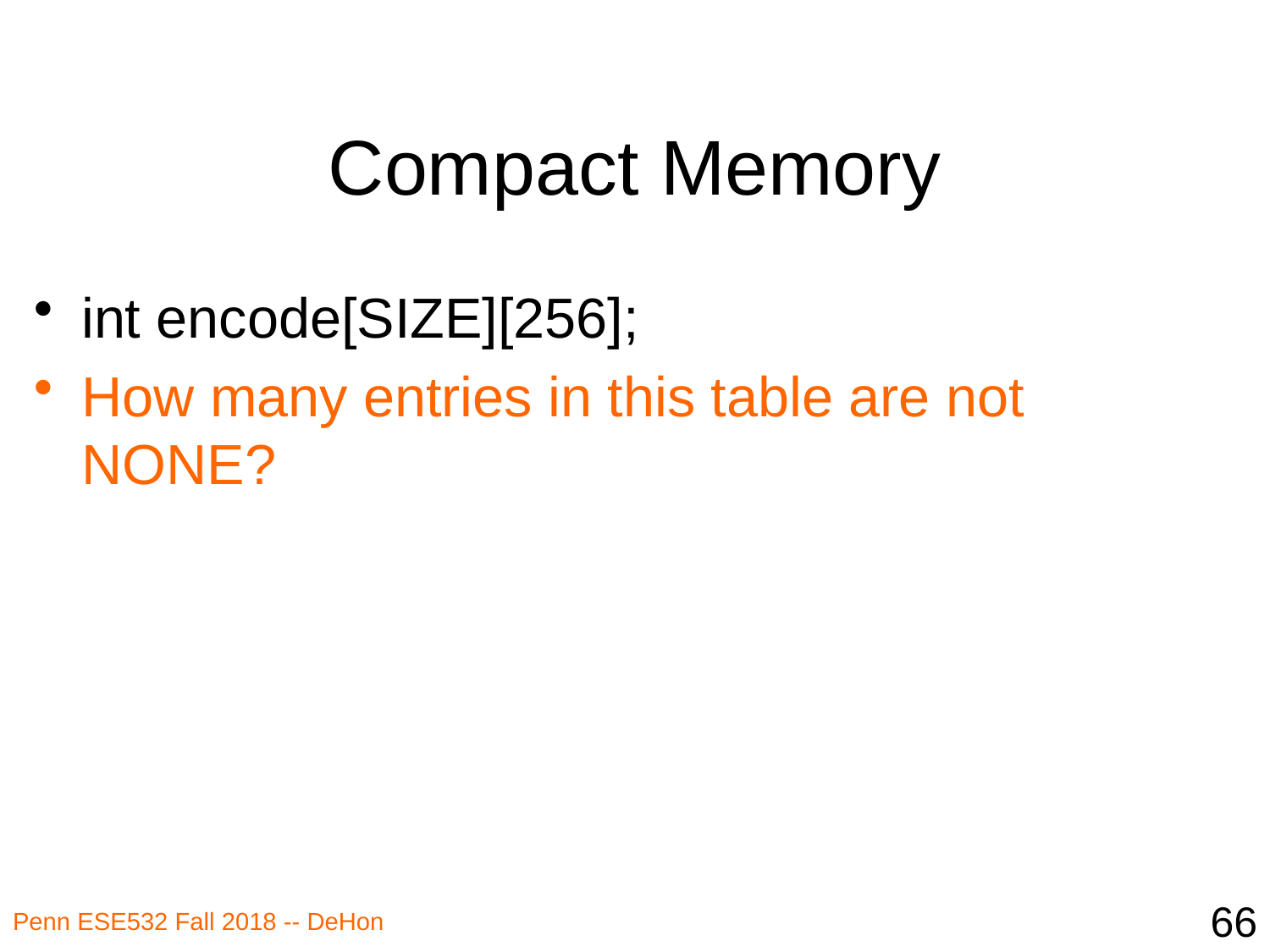

# Compact Memory
int encode[SIZE][256];
How many entries in this table are not NONE?

66
Penn ESE532 Fall 2018 -- DeHon